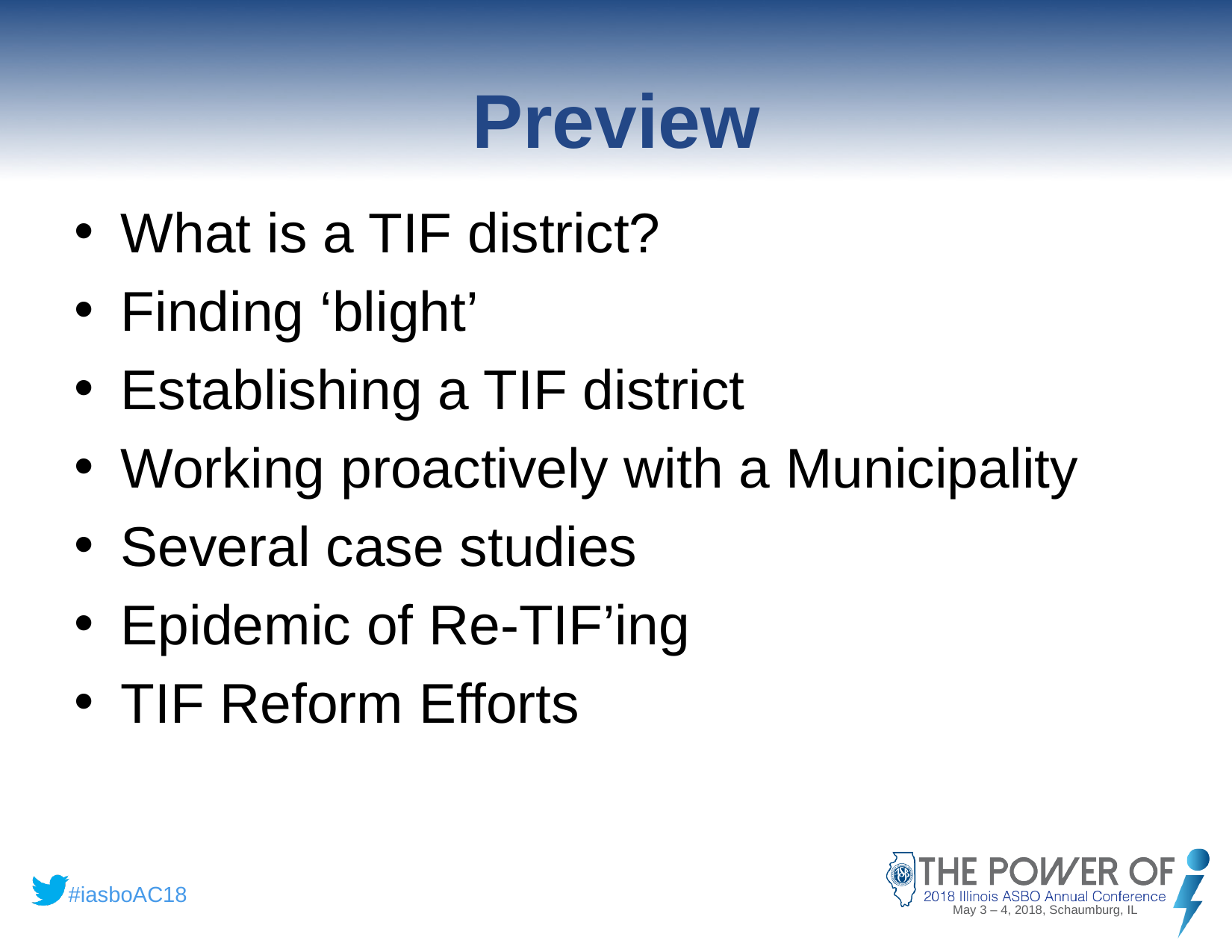

# Preview
What is a TIF district?
Finding ‘blight’
Establishing a TIF district
Working proactively with a Municipality
Several case studies
Epidemic of Re-TIF’ing
TIF Reform Efforts